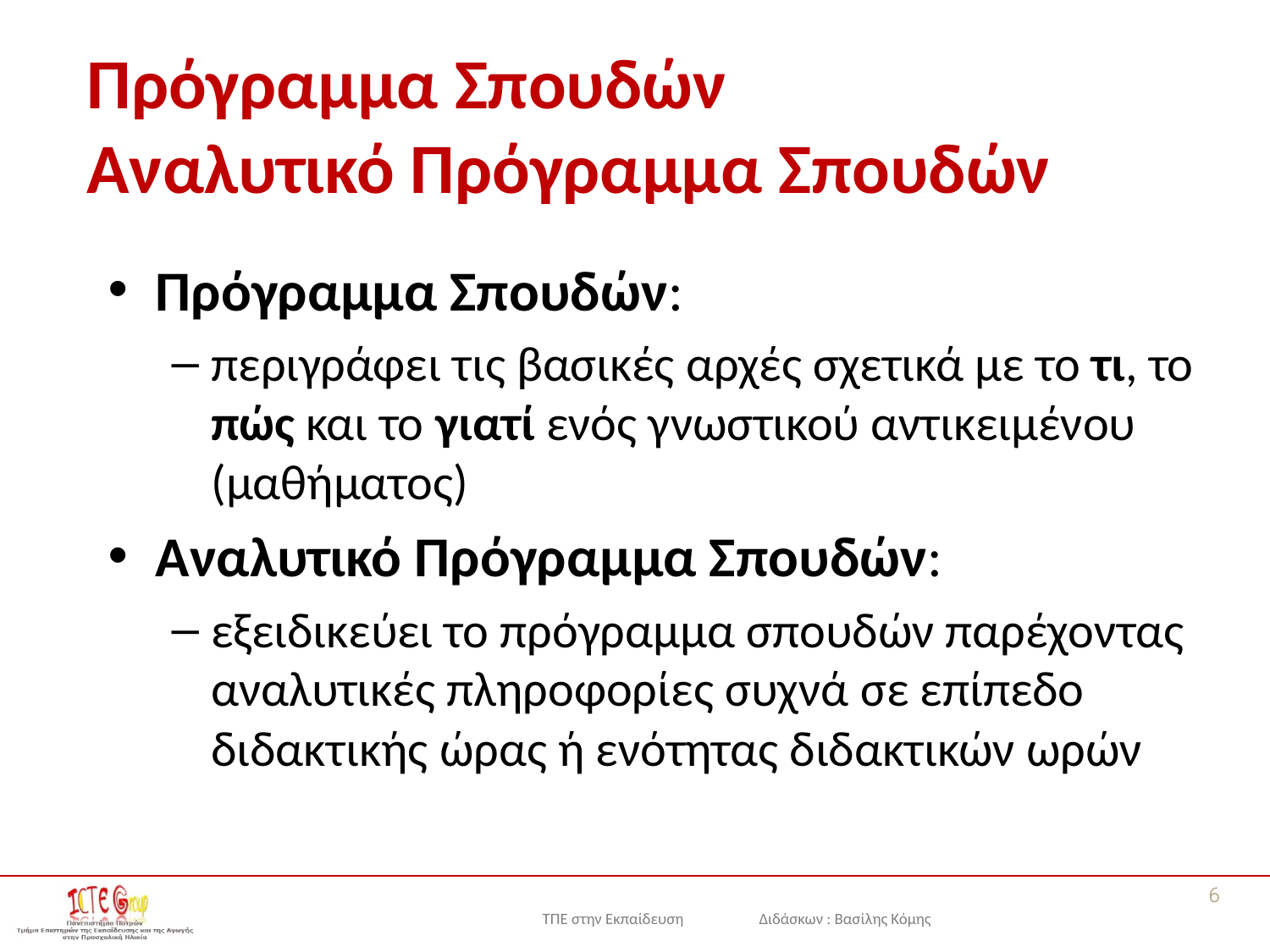

# Πρόγραμμα Σπουδών Αναλυτικό Πρόγραμμα Σπουδών
Πρόγραμμα Σπουδών:
περιγράφει τις βασικές αρχές σχετικά με το τι, το πώς και το γιατί ενός γνωστικού αντικειμένου (μαθήματος)
Αναλυτικό Πρόγραμμα Σπουδών:
εξειδικεύει το πρόγραμμα σπουδών παρέχοντας αναλυτικές πληροφορίες συχνά σε επίπεδο διδακτικής ώρας ή ενότητας διδακτικών ωρών

6